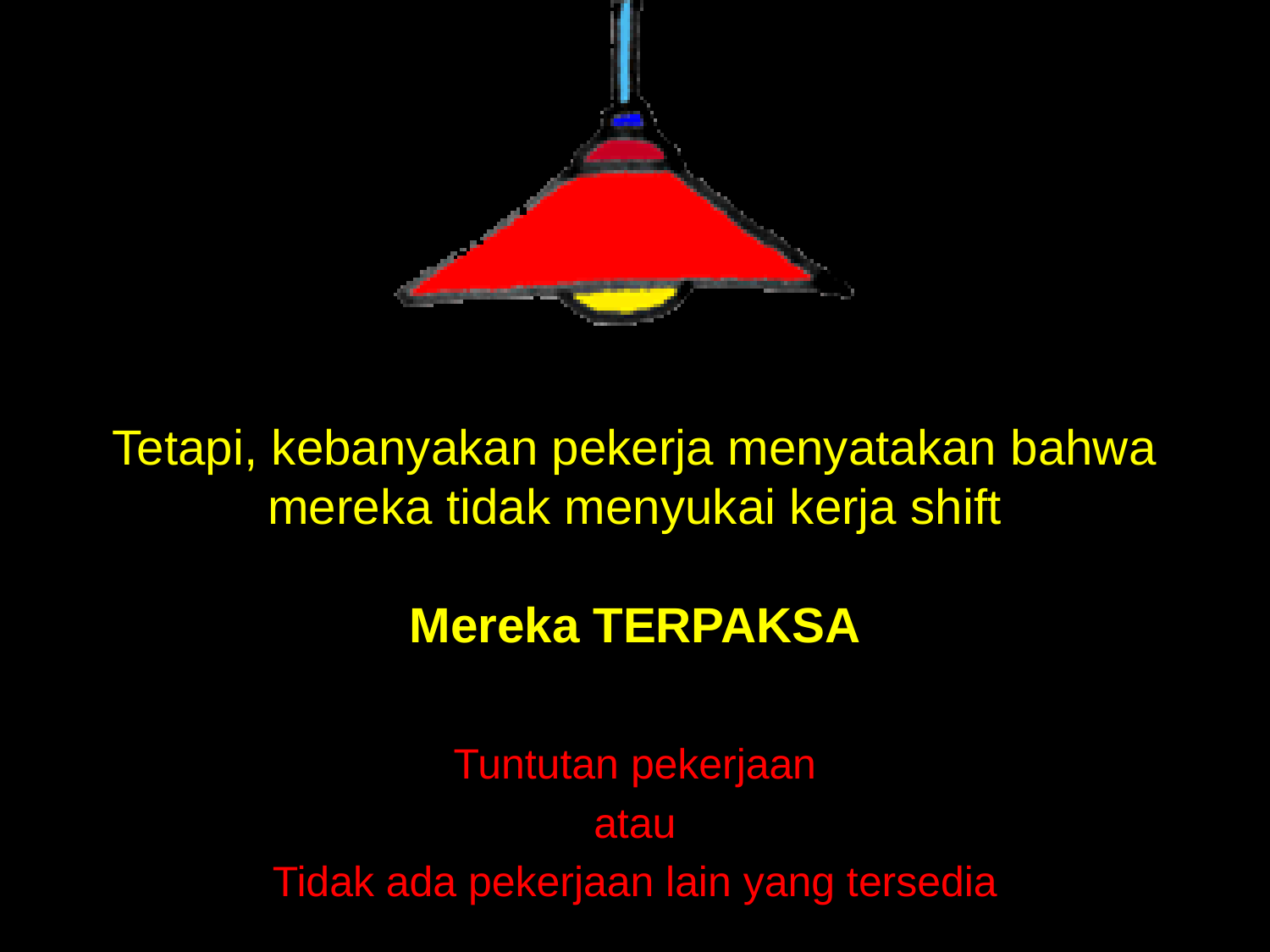

# Tetapi, kebanyakan pekerja menyatakan bahwa mereka tidak menyukai kerja shift Mereka TERPAKSA
Tuntutan pekerjaan
atau
Tidak ada pekerjaan lain yang tersedia